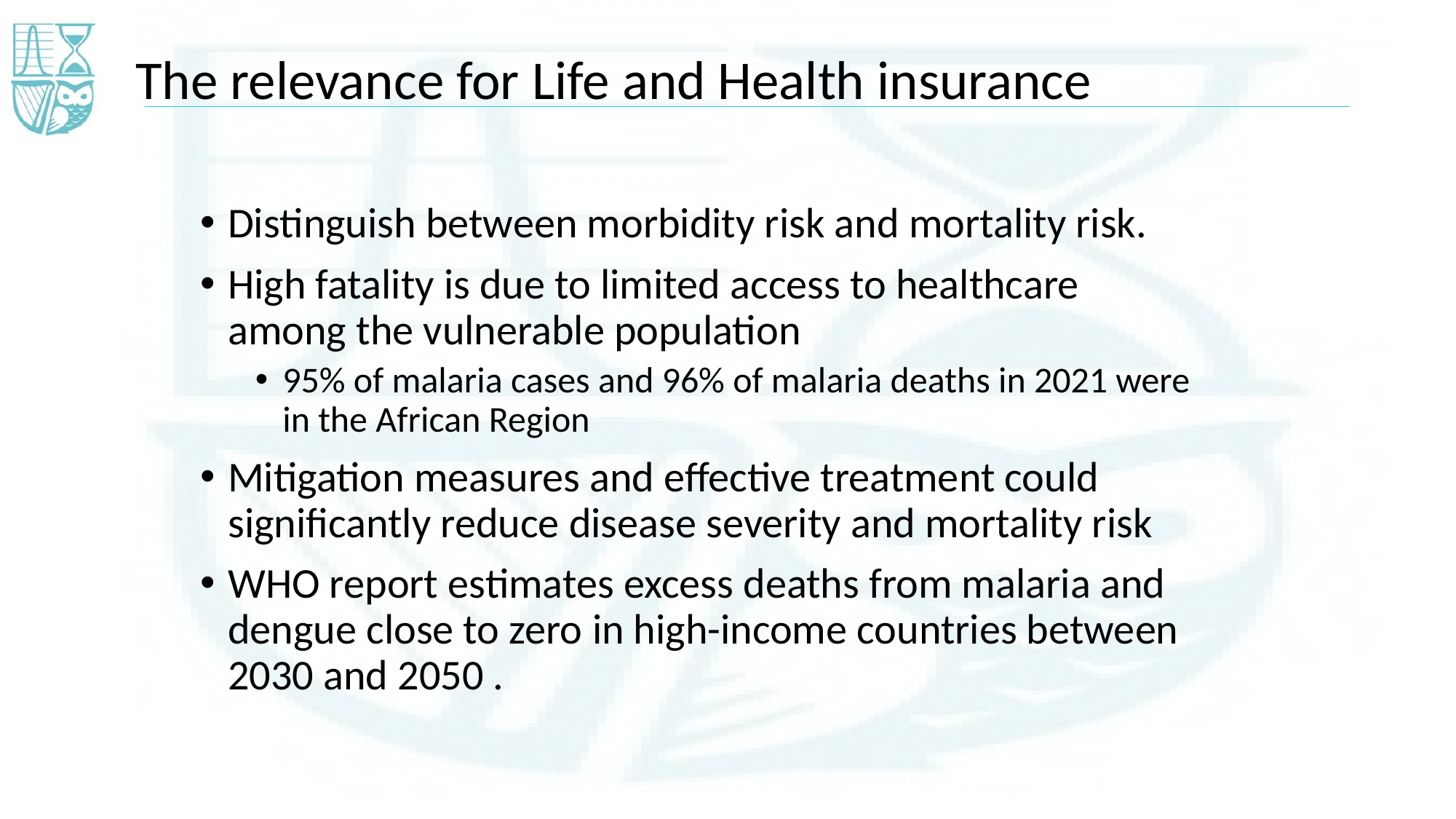

# The relevance for Life and Health insurance
Distinguish between morbidity risk and mortality risk.
High fatality is due to limited access to healthcare among the vulnerable population
95% of malaria cases and 96% of malaria deaths in 2021 were in the African Region
Mitigation measures and effective treatment could significantly reduce disease severity and mortality risk
WHO report estimates excess deaths from malaria and dengue close to zero in high-income countries between 2030 and 2050 .